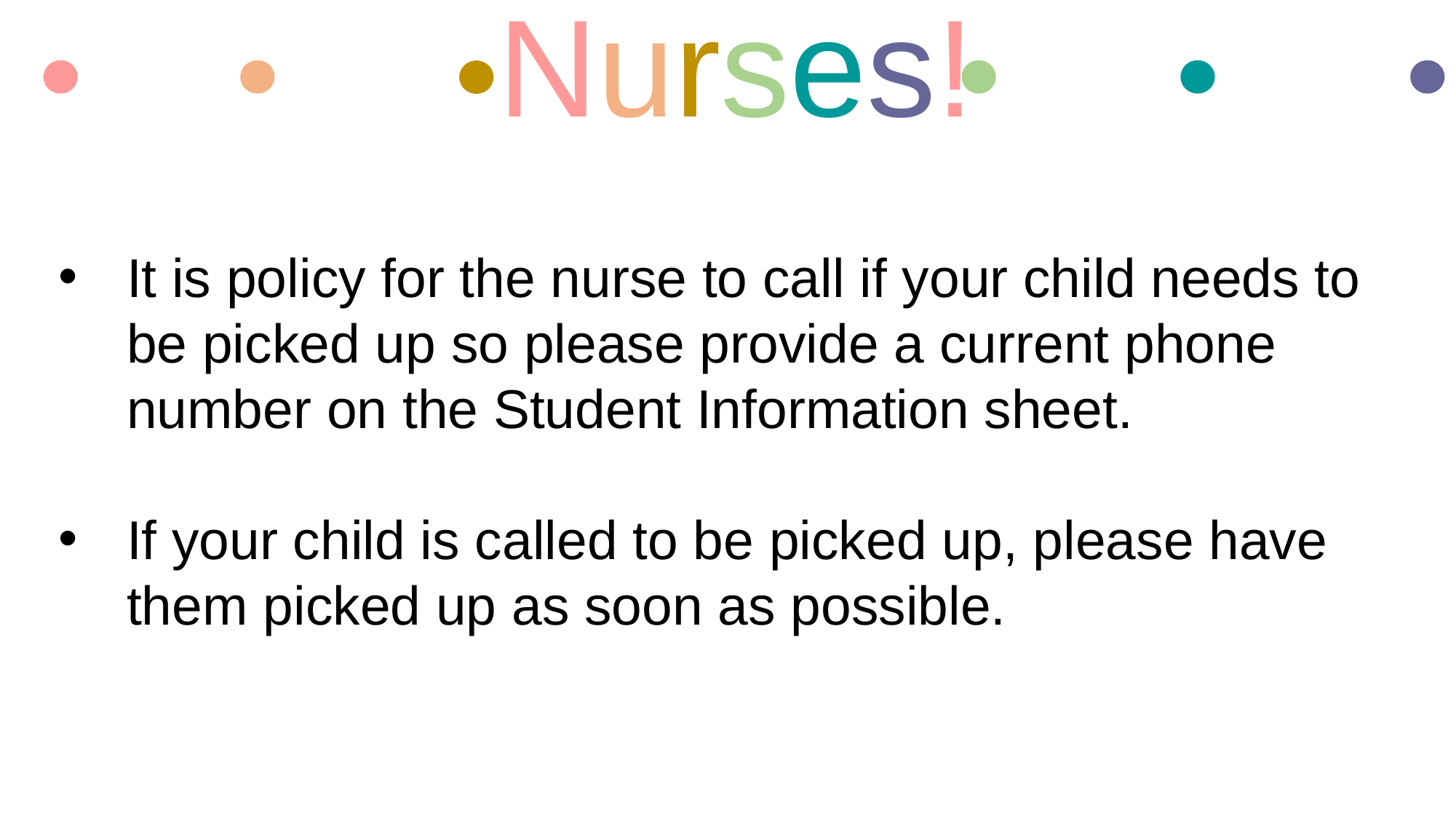

# Nurses!

It is policy for the nurse to call if your child needs to be picked up so please provide a current phone number on the Student Information sheet.

If your child is called to be picked up, please have them picked up as soon as possible.